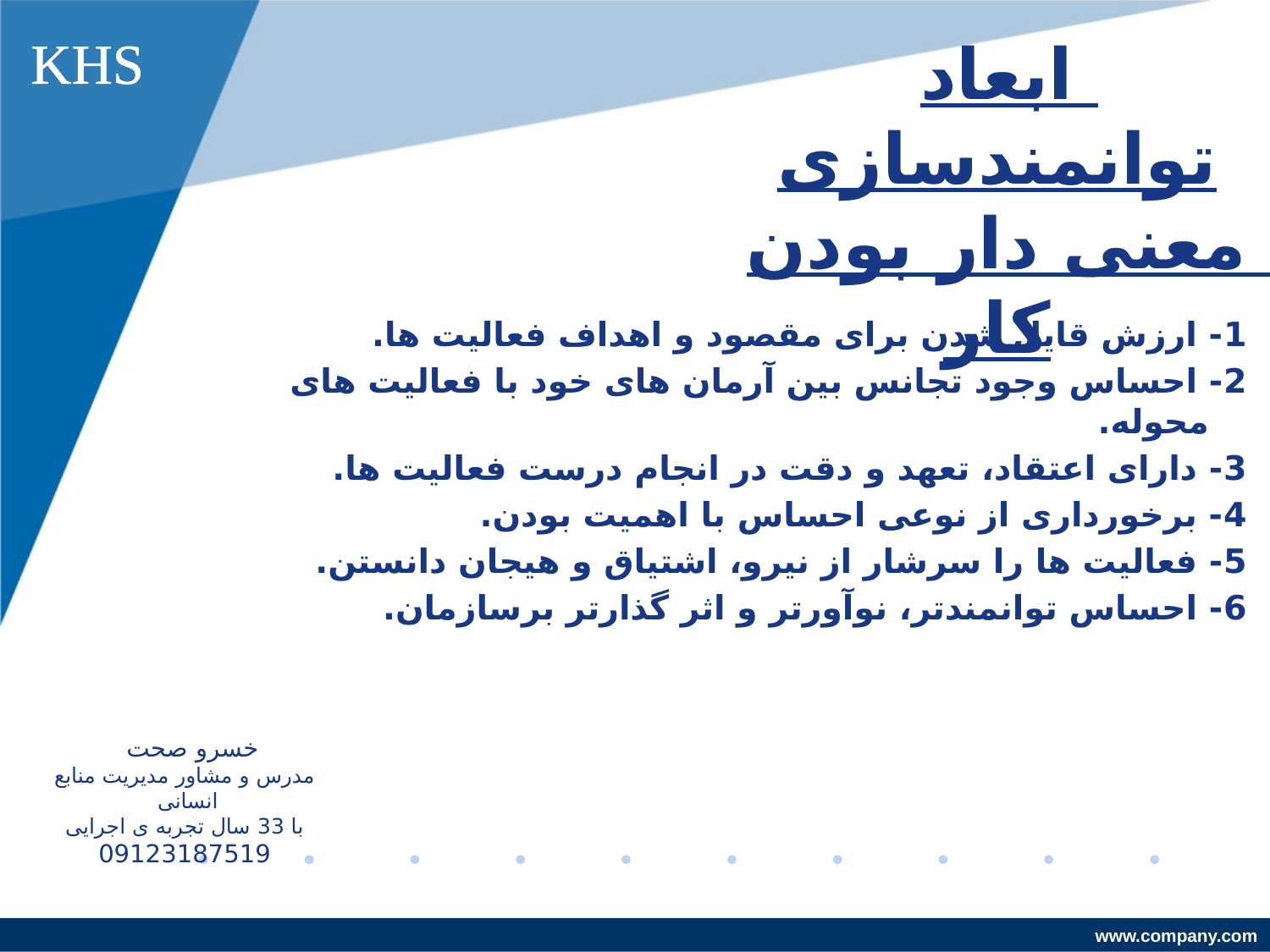

KHS
ابعاد توانمندسازی
معنی دار بودن کار
1- ارزش قایل شدن برای مقصود و اهداف فعالیت ها.
2- احساس وجود تجانس بین آرمان های خود با فعالیت های محوله.
3- دارای اعتقاد، تعهد و دقت در انجام درست فعالیت ها.
4- برخورداری از نوعی احساس با اهمیت بودن.
5- فعالیت ها را سرشار از نیرو، اشتیاق و هیجان دانستن.
6- احساس توانمندتر، نوآورتر و اثر گذارتر برسازمان.
خسرو صحت
مدرس و مشاور مدیریت منابع انسانی
با 33 سال تجربه ی اجرایی
09123187519